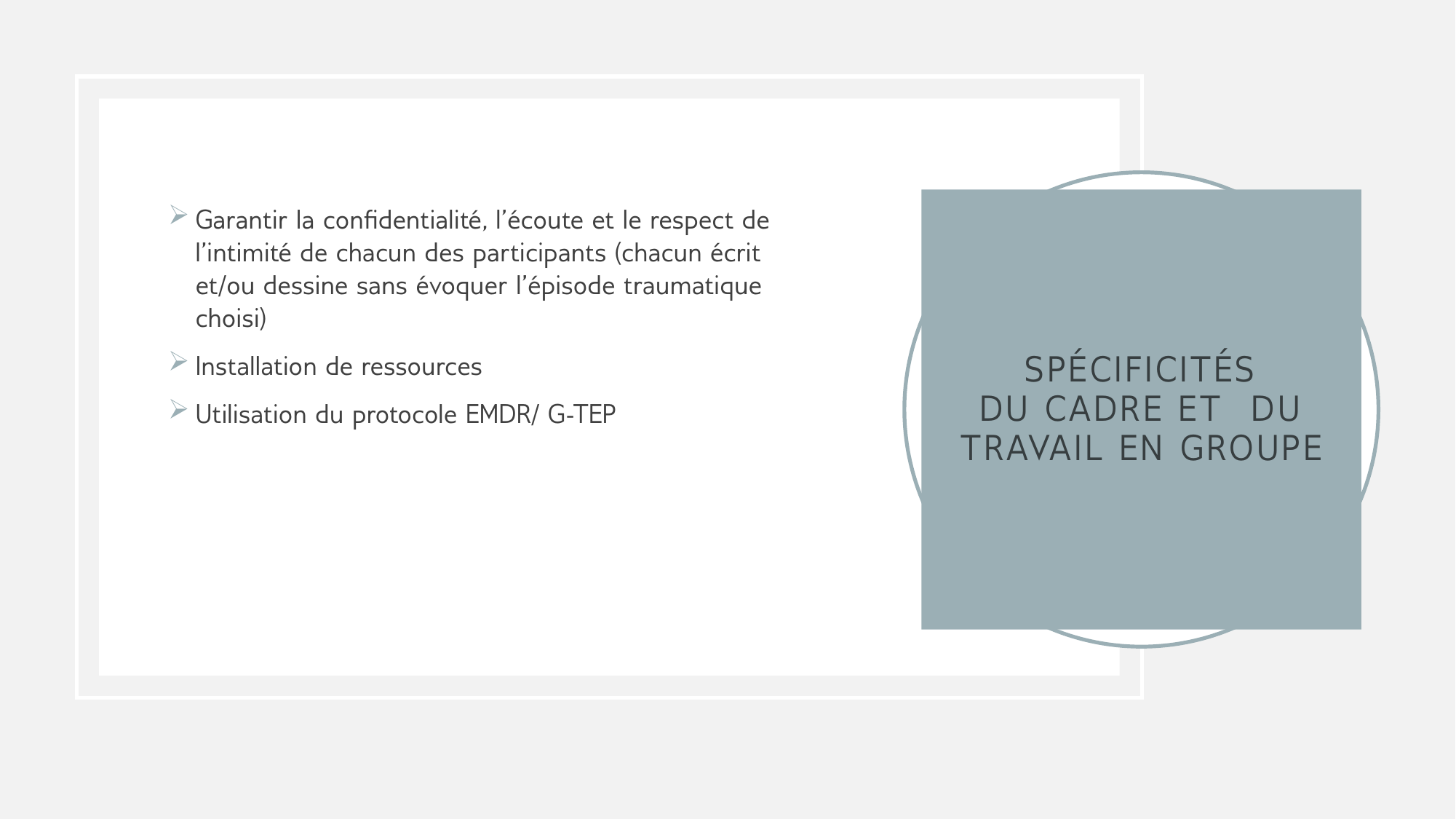

Garantir la confidentialité, l’écoute et le respect de l’intimité de chacun des participants (chacun écrit et/ou dessine sans évoquer l’épisode traumatique choisi)
Installation de ressources
Utilisation du protocole EMDR/ G-TEP

# SPÉCIFICITÉS du cadre et  DU TRAVAIL EN GROUPE